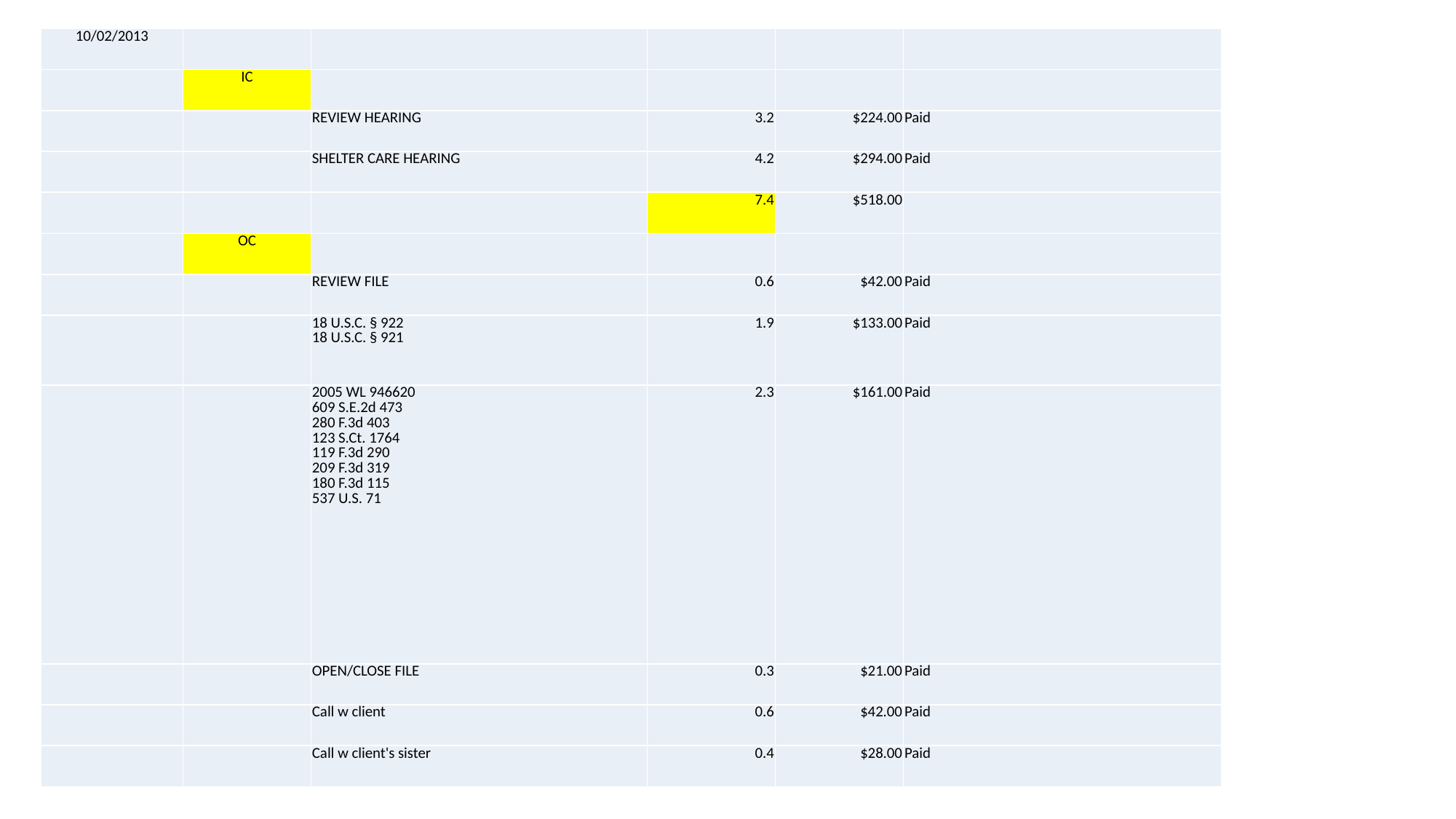

| 10/02/2013 |  |  |  |  |  |
| --- | --- | --- | --- | --- | --- |
|  | IC |  |  |  |  |
|  |  | REVIEW HEARING | 3.2 | $224.00 | Paid |
|  |  | SHELTER CARE HEARING | 4.2 | $294.00 | Paid |
|  |  |  | 7.4 | $518.00 |  |
|  | OC |  |  |  |  |
|  |  | REVIEW FILE | 0.6 | $42.00 | Paid |
|  |  | 18 U.S.C. § 922 18 U.S.C. § 921 | 1.9 | $133.00 | Paid |
|  |  | 2005 WL 946620 609 S.E.2d 473 280 F.3d 403 123 S.Ct. 1764 119 F.3d 290 209 F.3d 319 180 F.3d 115 537 U.S. 71 | 2.3 | $161.00 | Paid |
|  |  | OPEN/CLOSE FILE | 0.3 | $21.00 | Paid |
|  |  | Call w client | 0.6 | $42.00 | Paid |
|  |  | Call w client's sister | 0.4 | $28.00 | Paid |